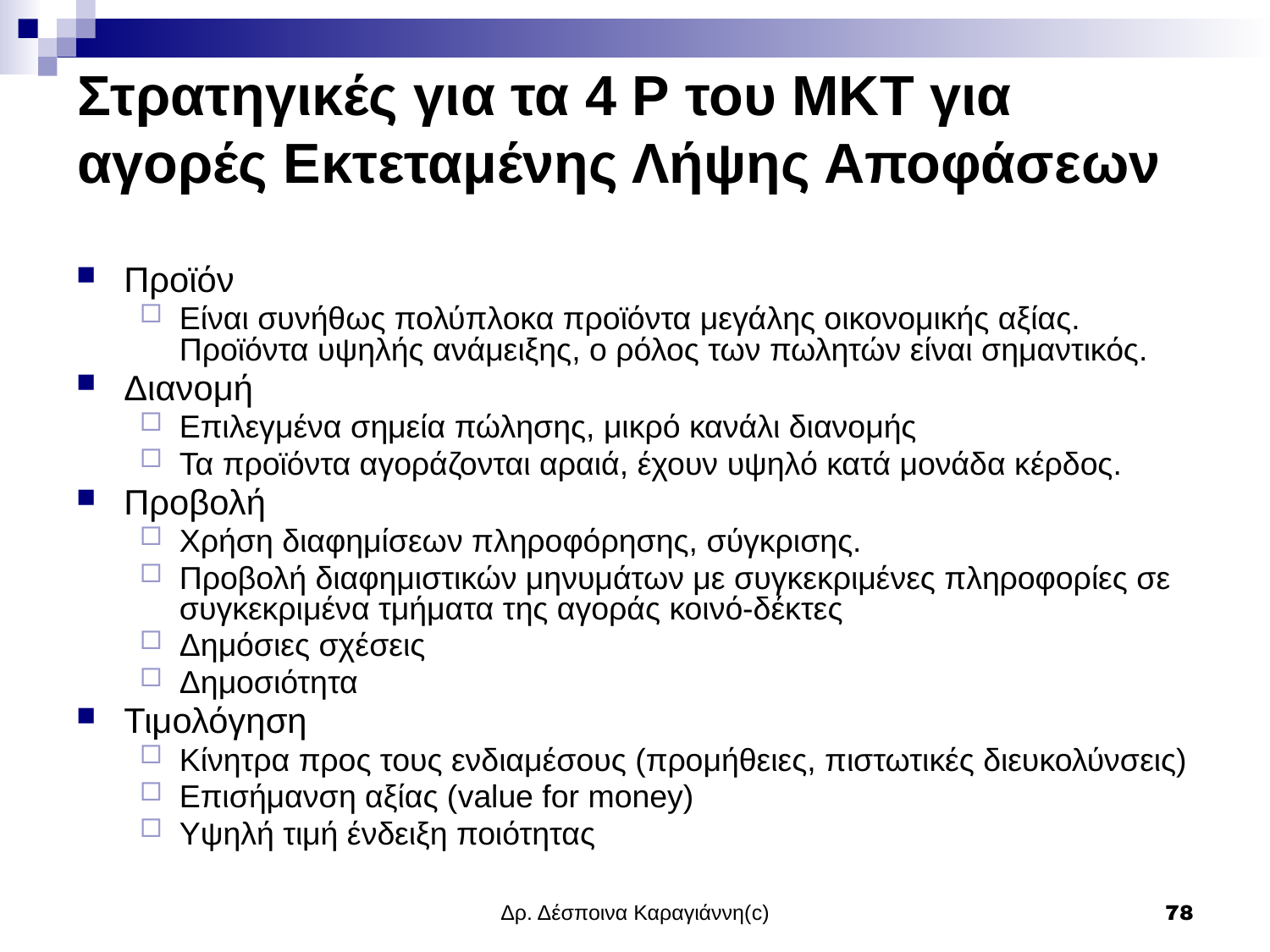

# Στρατηγικές για τα 4 Ρ του ΜΚΤ για αγορές Εκτεταμένης Λήψης Αποφάσεων

Προϊόν
Είναι συνήθως πολύπλοκα προϊόντα μεγάλης οικονομικής αξίας. Προϊόντα υψηλής ανάμειξης, ο ρόλος των πωλητών είναι σημαντικός.
Διανομή
Επιλεγμένα σημεία πώλησης, μικρό κανάλι διανομής
Τα προϊόντα αγοράζονται αραιά, έχουν υψηλό κατά μονάδα κέρδος.
Προβολή
Χρήση διαφημίσεων πληροφόρησης, σύγκρισης.
Προβολή διαφημιστικών μηνυμάτων με συγκεκριμένες πληροφορίες σε συγκεκριμένα τμήματα της αγοράς κοινό-δέκτες
Δημόσιες σχέσεις
Δημοσιότητα
Τιμολόγηση
Κίνητρα προς τους ενδιαμέσους (προμήθειες, πιστωτικές διευκολύνσεις)
Επισήμανση αξίας (value for money)
Yψηλή τιμή ένδειξη ποιότητας
Δρ. Δέσποινα Καραγιάννη(c)
78